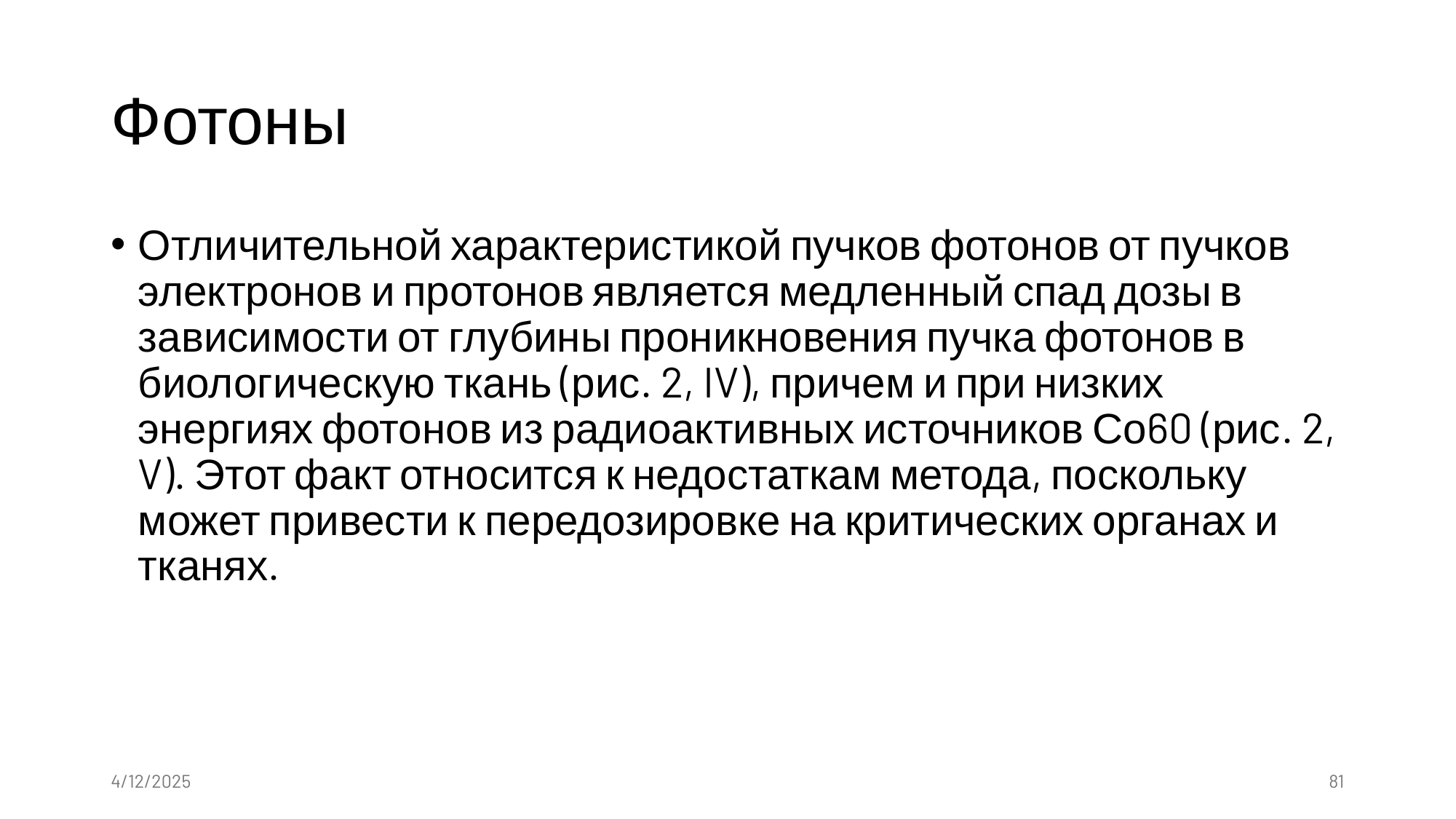

# Фотоны
Отличительной характеристикой пучков фотонов от пучков электронов и протонов является медленный спад дозы в зависимости от глубины проникновения пучка фотонов в биологическую ткань (рис. 2, IV), причем и при низких энергиях фотонов из радиоактивных источников Со60 (рис. 2, V). Этот факт относится к недостаткам метода, поскольку может привести к передозировке на критических органах и тканях.
4/12/2025
81